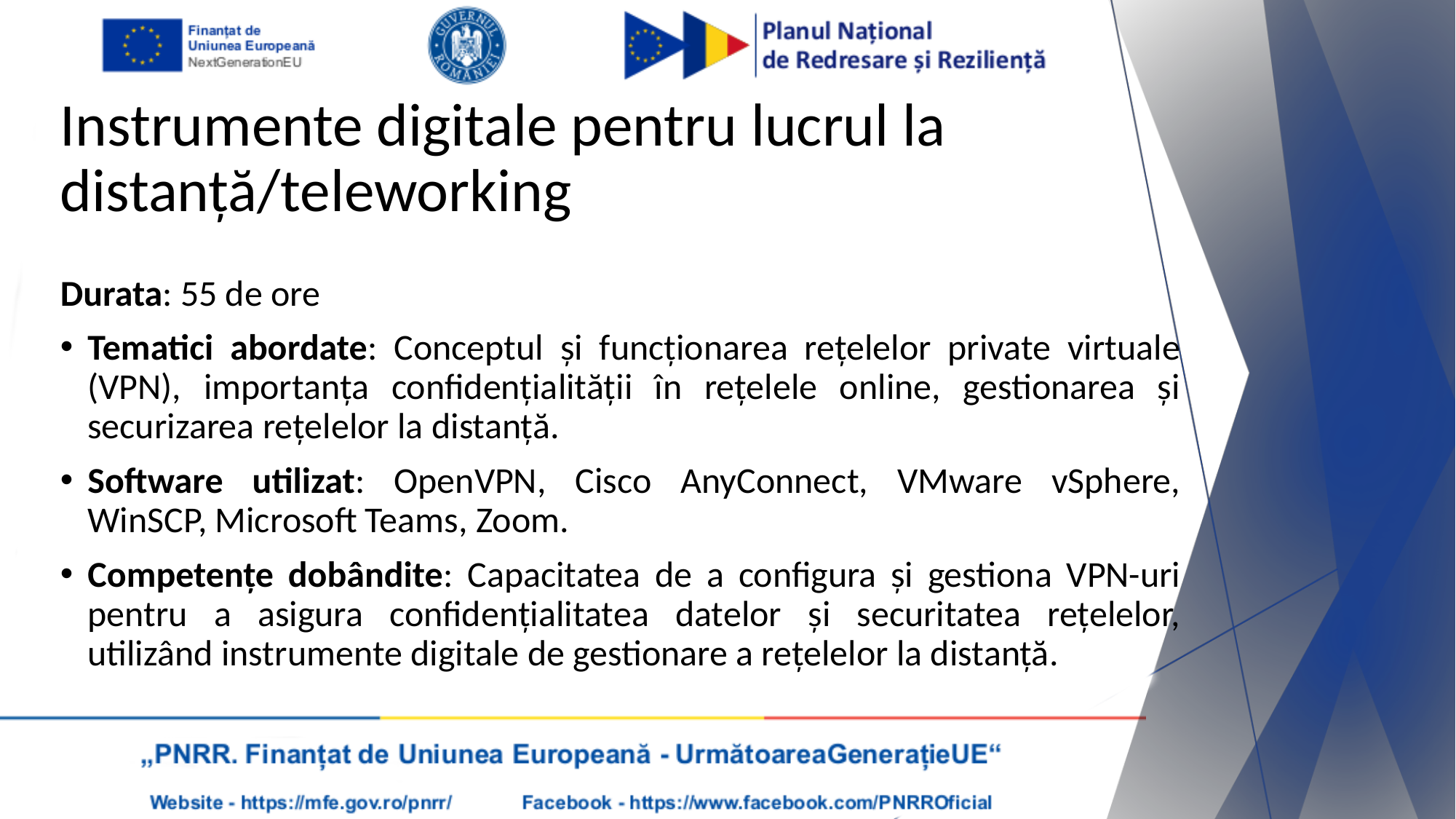

# Instrumente digitale pentru lucrul la distanță/teleworking
Durata: 55 de ore
Tematici abordate: Conceptul și funcționarea rețelelor private virtuale (VPN), importanța confidențialității în rețelele online, gestionarea și securizarea rețelelor la distanță.
Software utilizat: OpenVPN, Cisco AnyConnect, VMware vSphere, WinSCP, Microsoft Teams, Zoom.
Competențe dobândite: Capacitatea de a configura și gestiona VPN-uri pentru a asigura confidențialitatea datelor și securitatea rețelelor, utilizând instrumente digitale de gestionare a rețelelor la distanță.